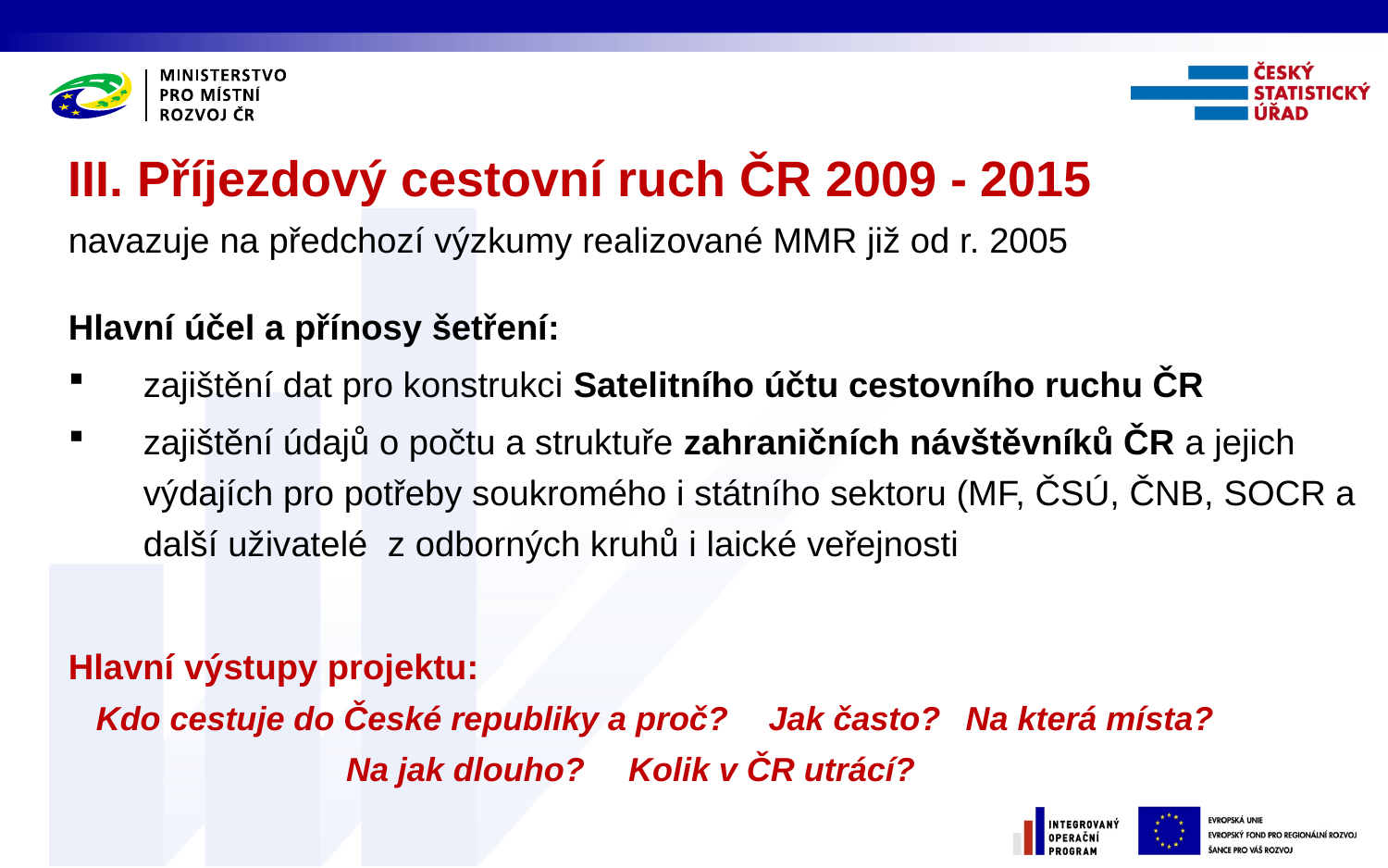

III. Příjezdový cestovní ruch ČR 2009 - 2015
navazuje na předchozí výzkumy realizované MMR již od r. 2005

Hlavní účel a přínosy šetření:
zajištění dat pro konstrukci Satelitního účtu cestovního ruchu ČR
zajištění údajů o počtu a struktuře zahraničních návštěvníků ČR a jejich výdajích pro potřeby soukromého i státního sektoru (MF, ČSÚ, ČNB, SOCR a další uživatelé  z odborných kruhů i laické veřejnosti

Hlavní výstupy projektu:
   Kdo cestuje do České republiky a proč? 	   Jak často?  	Na která místa?
                    		          Na jak dlouho?  	Kolik v ČR utrácí?